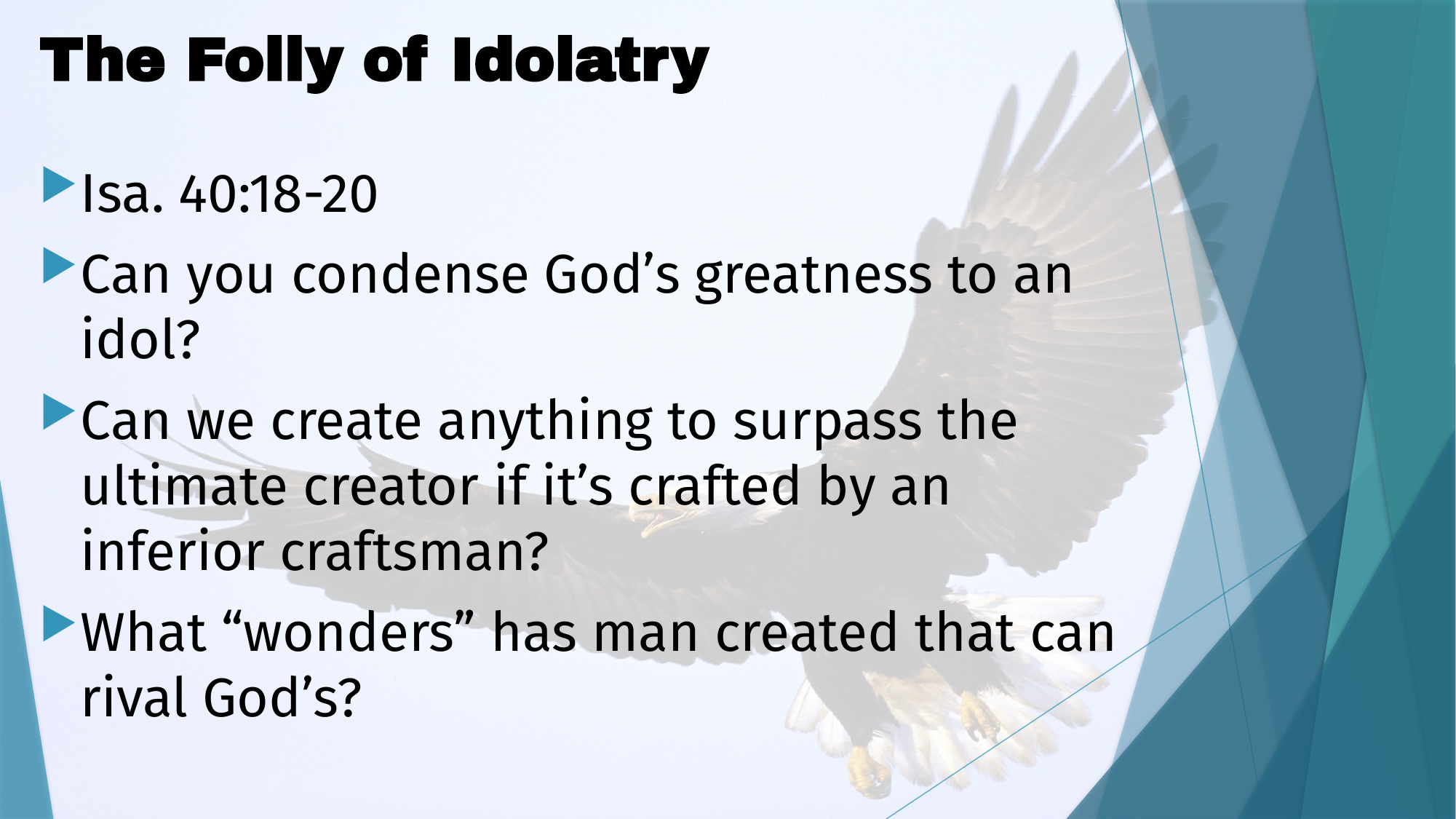

# The Folly of Idolatry
Isa. 40:18-20
Can you condense God’s greatness to an idol?
Can we create anything to surpass the ultimate creator if it’s crafted by an inferior craftsman?
What “wonders” has man created that can rival God’s?